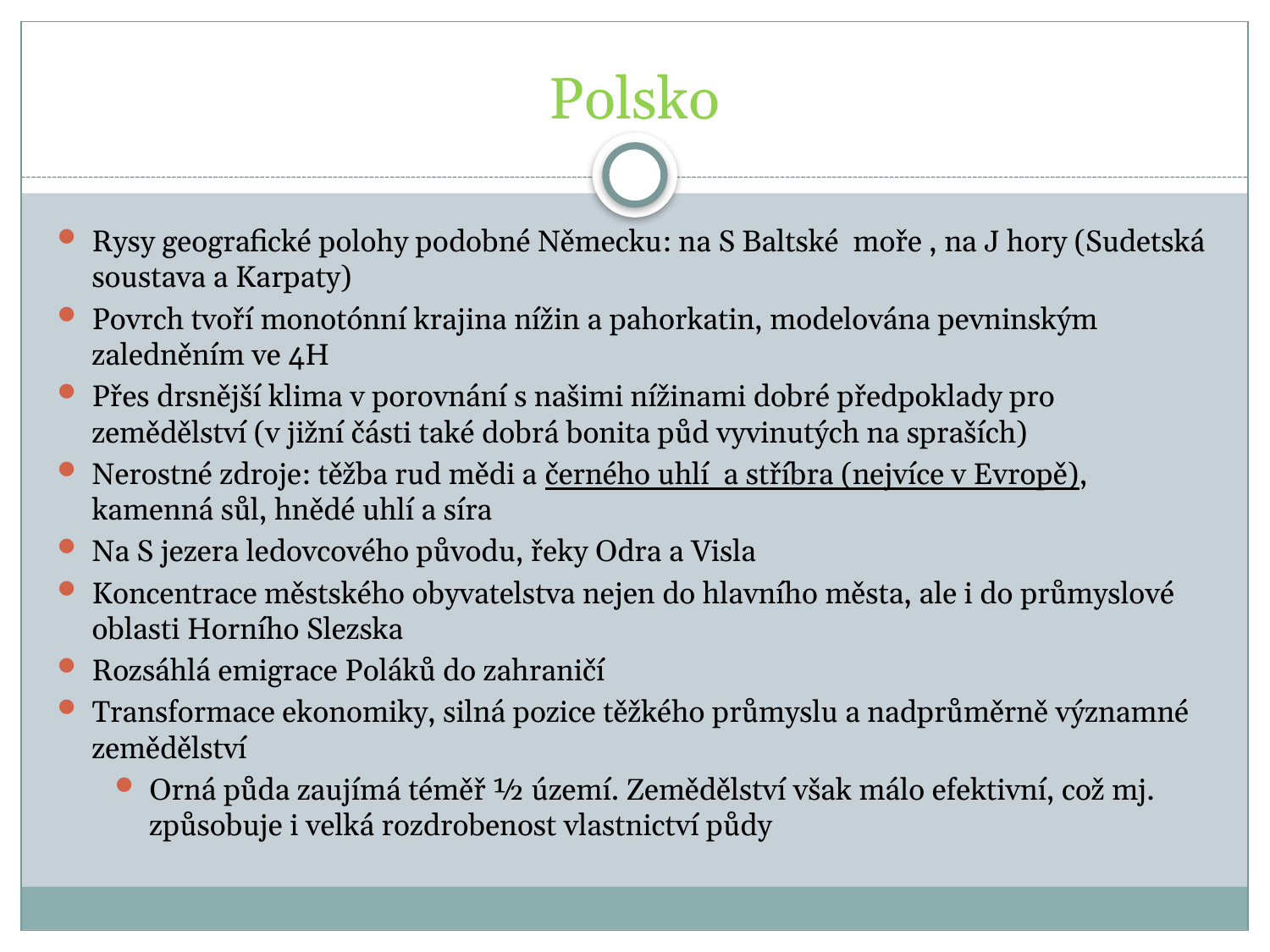

# Polsko

Rysy geografické polohy podobné Německu: na S Baltské  moře , na J hory (Sudetská soustava a Karpaty)
Povrch tvoří monotónní krajina nížin a pahorkatin, modelována pevninským zaledněním ve 4H
Přes drsnější klima v porovnání s našimi nížinami dobré předpoklady pro zemědělství (v jižní části také dobrá bonita půd vyvinutých na spraších)
Nerostné zdroje: těžba rud mědi a černého uhlí  a stříbra (nejvíce v Evropě),  kamenná sůl, hnědé uhlí a síra
Na S jezera ledovcového původu, řeky Odra a Visla
Koncentrace městského obyvatelstva nejen do hlavního města, ale i do průmyslové oblasti Horního Slezska
Rozsáhlá emigrace Poláků do zahraničí
Transformace ekonomiky, silná pozice těžkého průmyslu a nadprůměrně významné zemědělství
Orná půda zaujímá téměř ½ území. Zemědělství však málo efektivní, což mj. způsobuje i velká rozdrobenost vlastnictví půdy